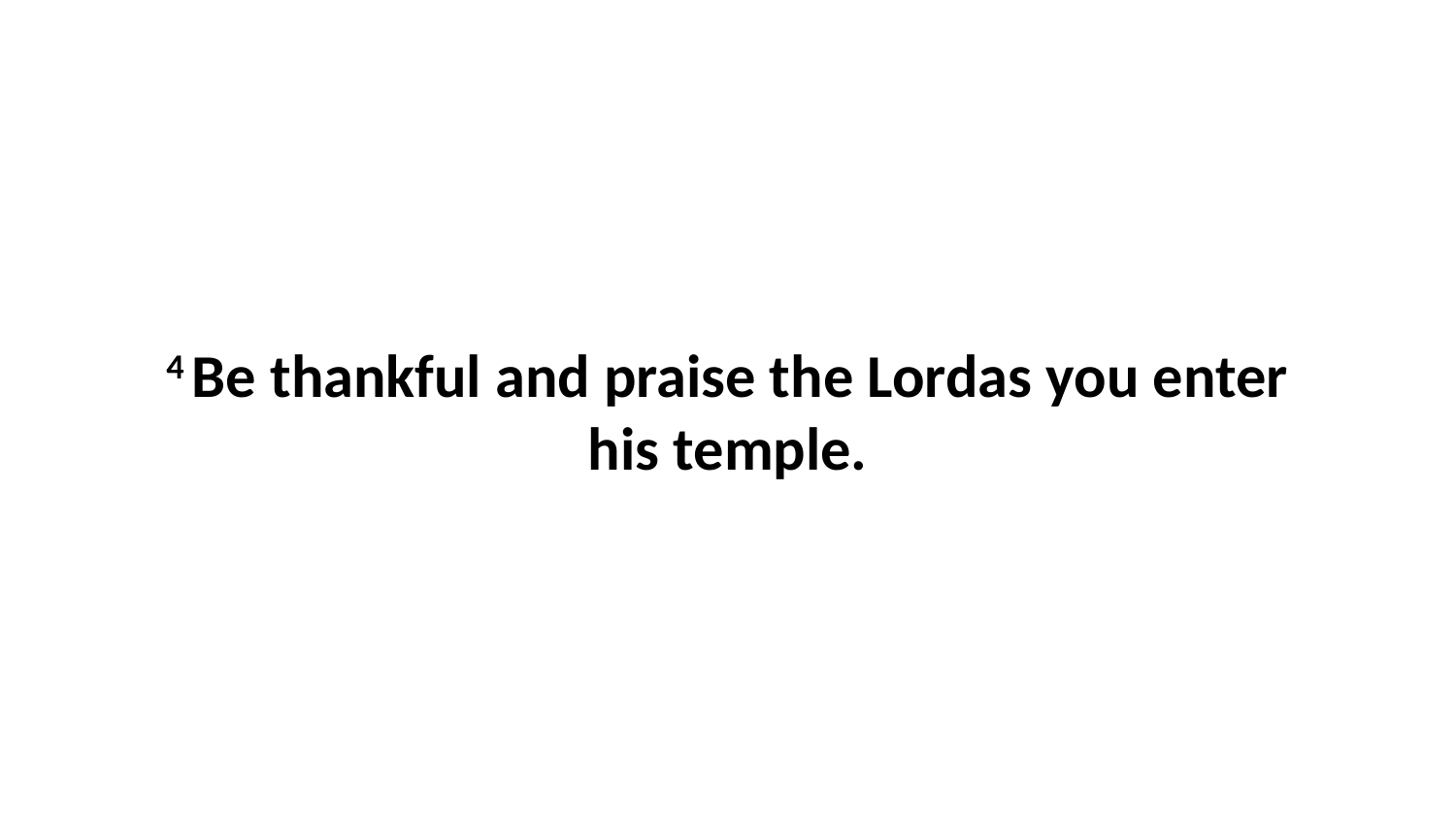

4 Be thankful and praise the Lordas you enter his temple.